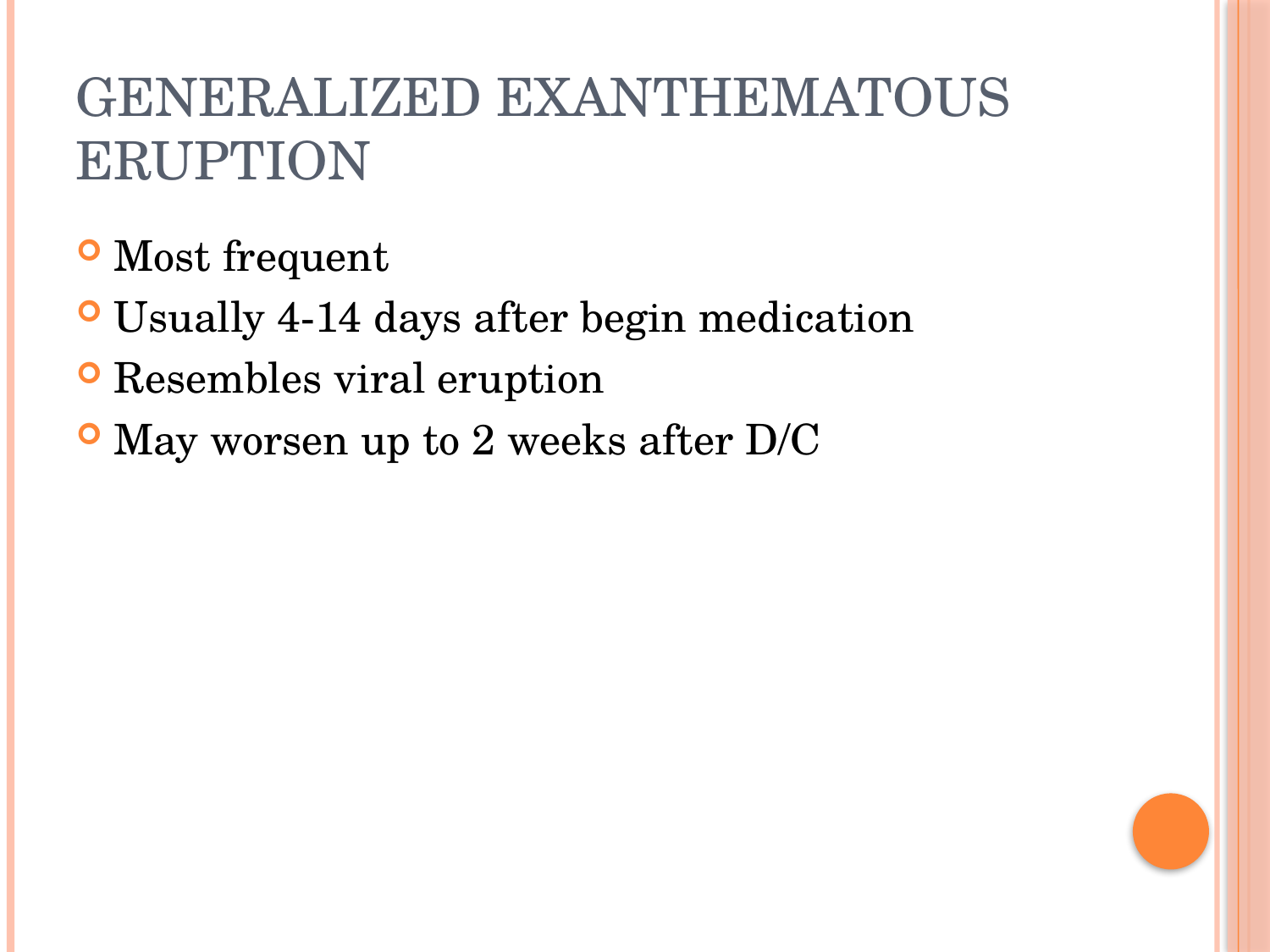

# Generalized Exanthematous Eruption
Most frequent
Usually 4-14 days after begin medication
Resembles viral eruption
May worsen up to 2 weeks after D/C